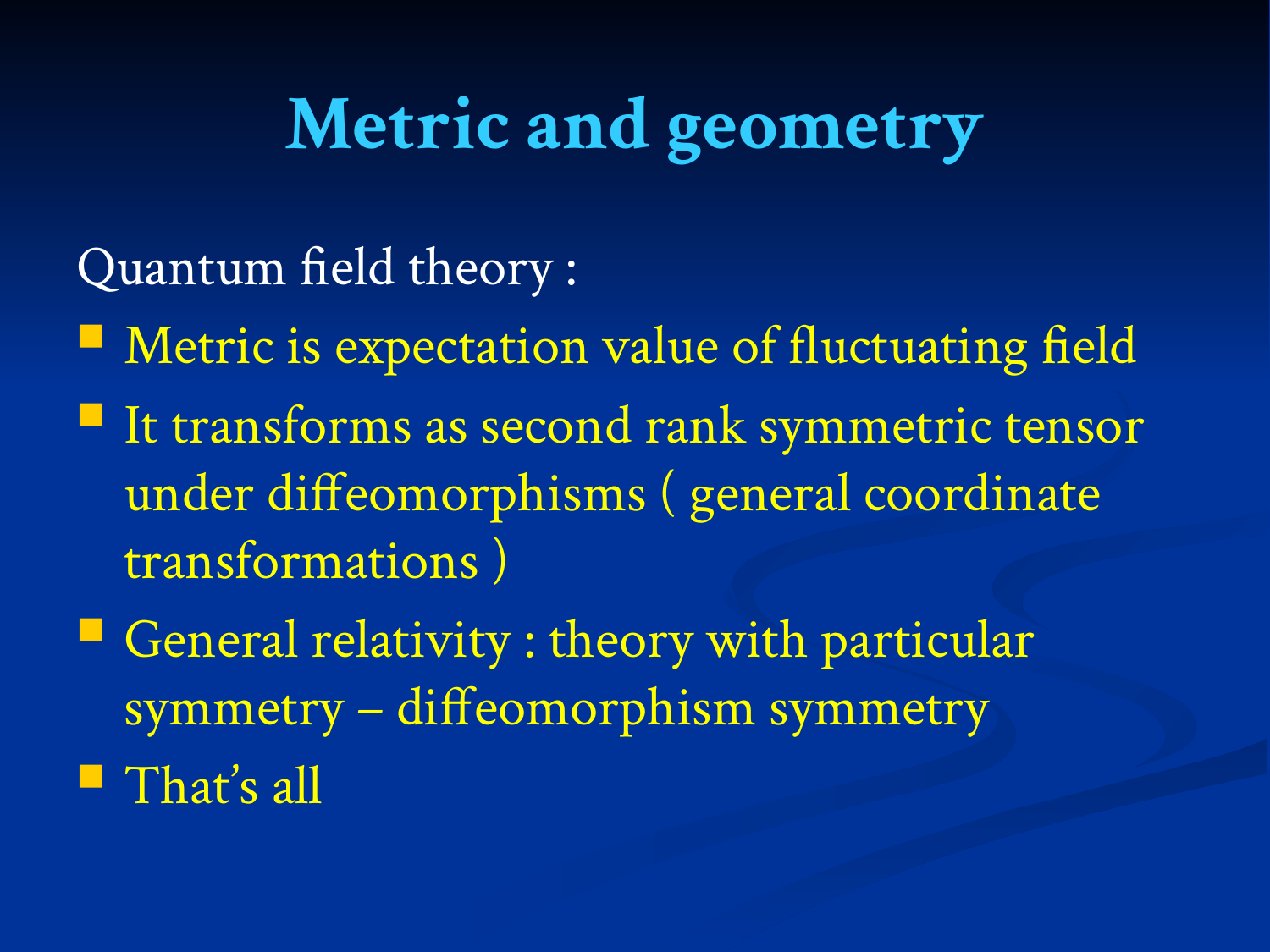

# Metric and geometry
Quantum field theory :
Metric is expectation value of fluctuating field
It transforms as second rank symmetric tensor under diffeomorphisms ( general coordinate transformations )
General relativity : theory with particular symmetry – diffeomorphism symmetry
That’s all